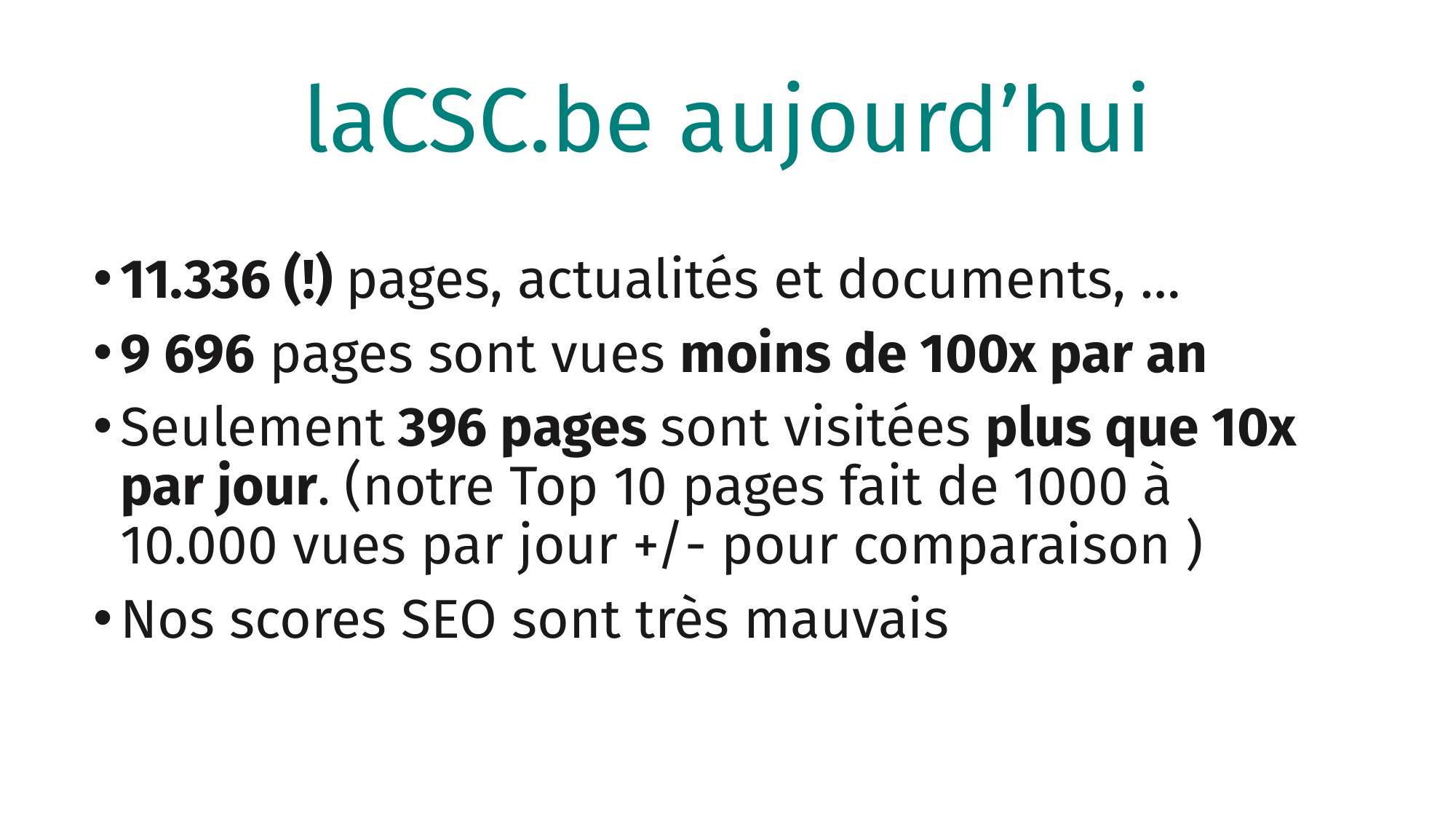

# laCSC.be aujourd’hui
11.336 (!) pages, actualités et documents, …
9 696 pages sont vues moins de 100x par an
Seulement 396 pages sont visitées plus que 10x par jour. (notre Top 10 pages fait de 1000 à 10.000 vues par jour +/- pour comparaison )
Nos scores SEO sont très mauvais